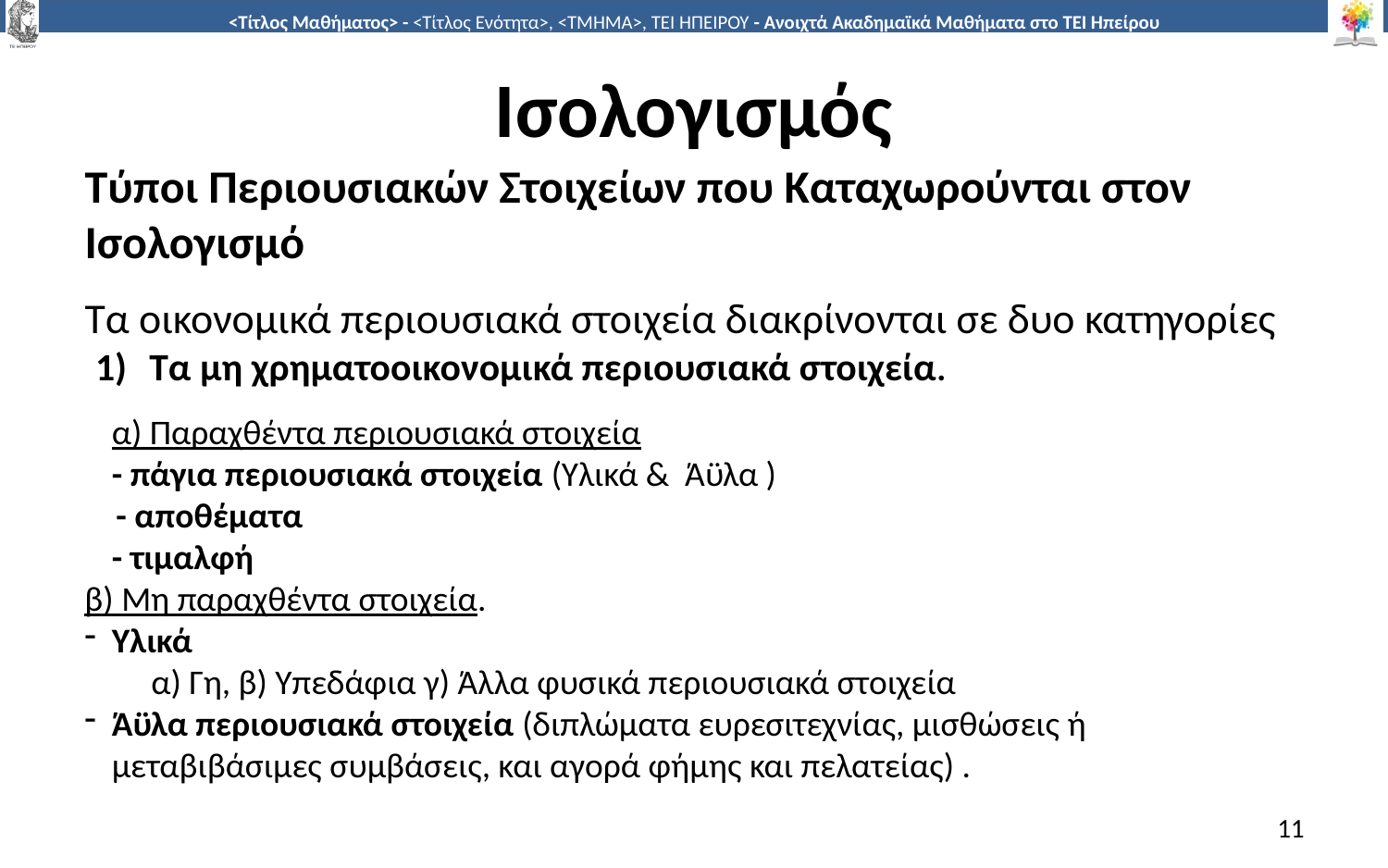

# Ισολογισμός
Τύποι Περιουσιακών Στοιχείων που Καταχωρούνται στον Ισολογισμό
Τα οικονομικά περιουσιακά στοιχεία διακρίνονται σε δυο κατηγορίες
Τα μη χρηματοοικονομικά περιουσιακά στοιχεία.
α) Παραχθέντα περιουσιακά στοιχεία
- πάγια περιουσιακά στοιχεία (Υλικά &  Άϋλα )
    - αποθέματα
- τιμαλφή
β) Μη παραχθέντα στοιχεία.
Υλικά
     α) Γη, β) Υπεδάφια γ) Άλλα φυσικά περιουσιακά στοιχεία
Άϋλα περιουσιακά στοιχεία (διπλώματα ευρεσιτεχνίας, μισθώσεις ή μεταβιβάσιμες συμβάσεις, και αγορά φήμης και πελατείας) .
11